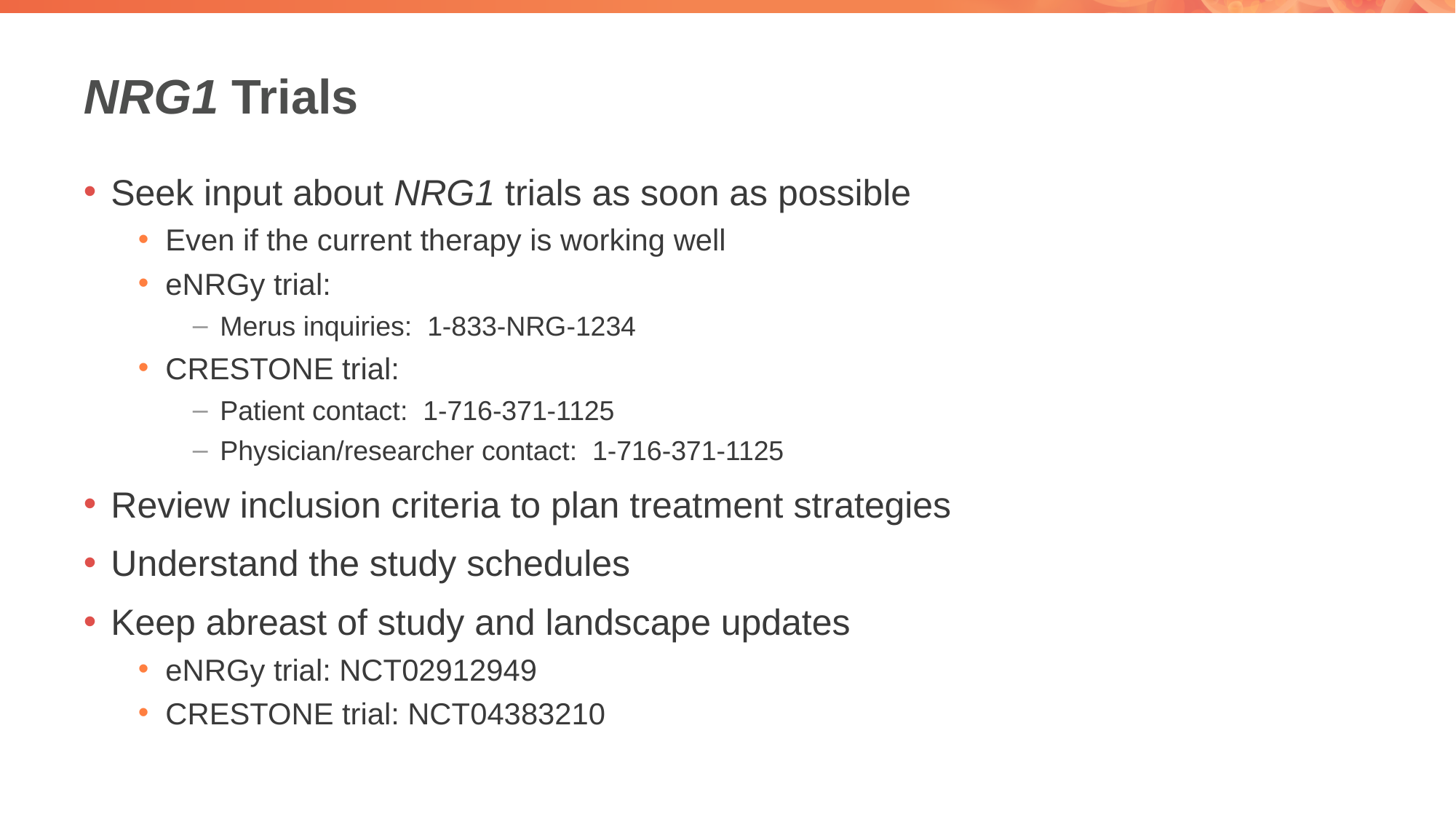

# NRG1 Trials
Seek input about NRG1 trials as soon as possible
Even if the current therapy is working well
eNRGy trial:
Merus inquiries:  1-833-NRG-1234
CRESTONE trial:
Patient contact:  1-716-371-1125
Physician/researcher contact:  1-716-371-1125
Review inclusion criteria to plan treatment strategies
Understand the study schedules
Keep abreast of study and landscape updates
eNRGy trial: NCT02912949
CRESTONE trial: NCT04383210